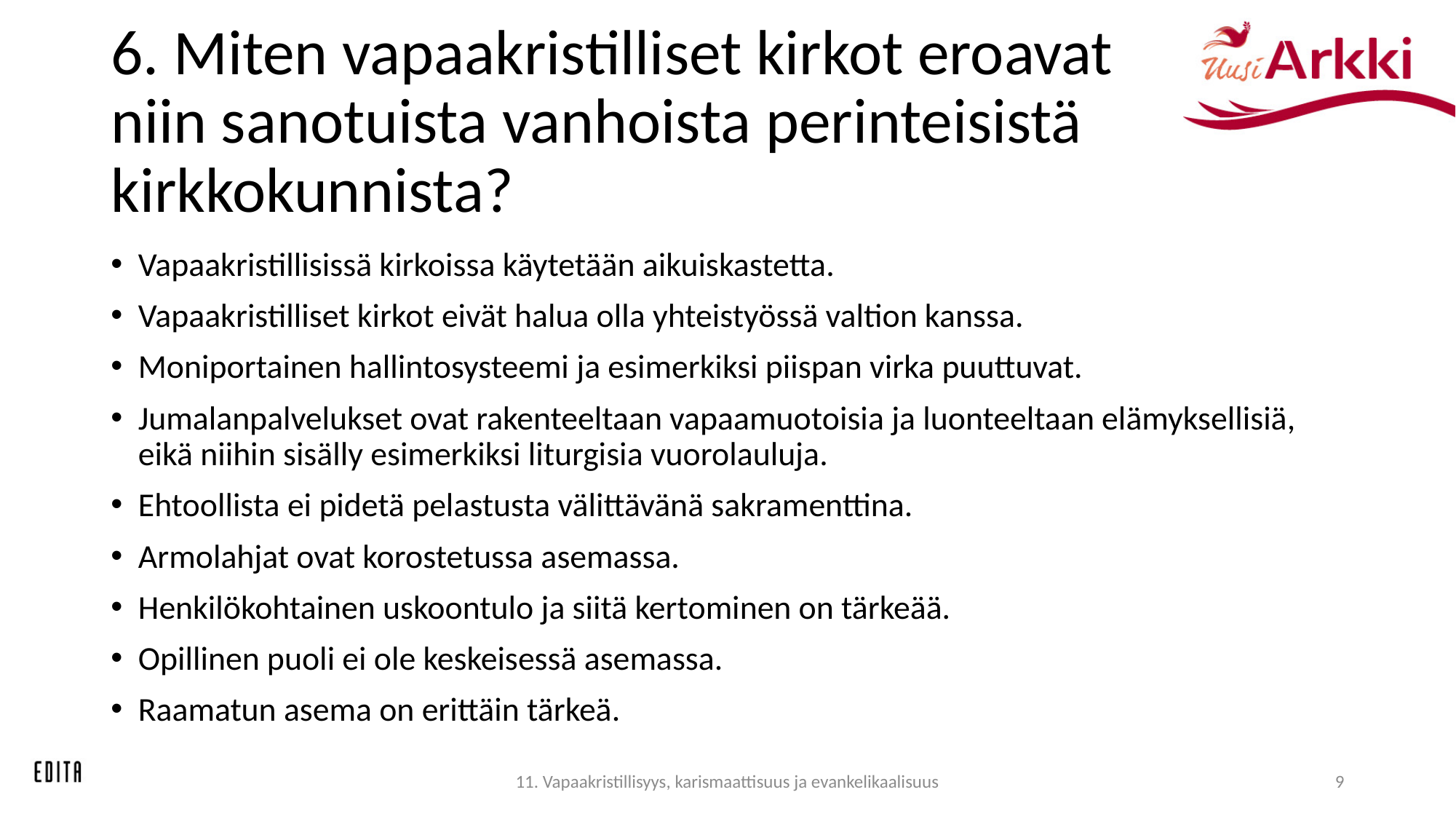

# 6. Miten vapaakristilliset kirkot eroavat niin sanotuista vanhoista perinteisistä kirkkokunnista?
Vapaakristillisissä kirkoissa käytetään aikuiskastetta.
Vapaakristilliset kirkot eivät halua olla yhteistyössä valtion kanssa.
Moniportainen hallintosysteemi ja esimerkiksi piispan virka puuttuvat.
Jumalanpalvelukset ovat rakenteeltaan vapaamuotoisia ja luonteeltaan elämyksellisiä, eikä niihin sisälly esimerkiksi liturgisia vuorolauluja.
Ehtoollista ei pidetä pelastusta välittävänä sakramenttina.
Armolahjat ovat korostetussa asemassa.
Henkilökohtainen uskoontulo ja siitä kertominen on tärkeää.
Opillinen puoli ei ole keskeisessä asemassa.
Raamatun asema on erittäin tärkeä.

11. Vapaakristillisyys, karismaattisuus ja evankelikaalisuus
9